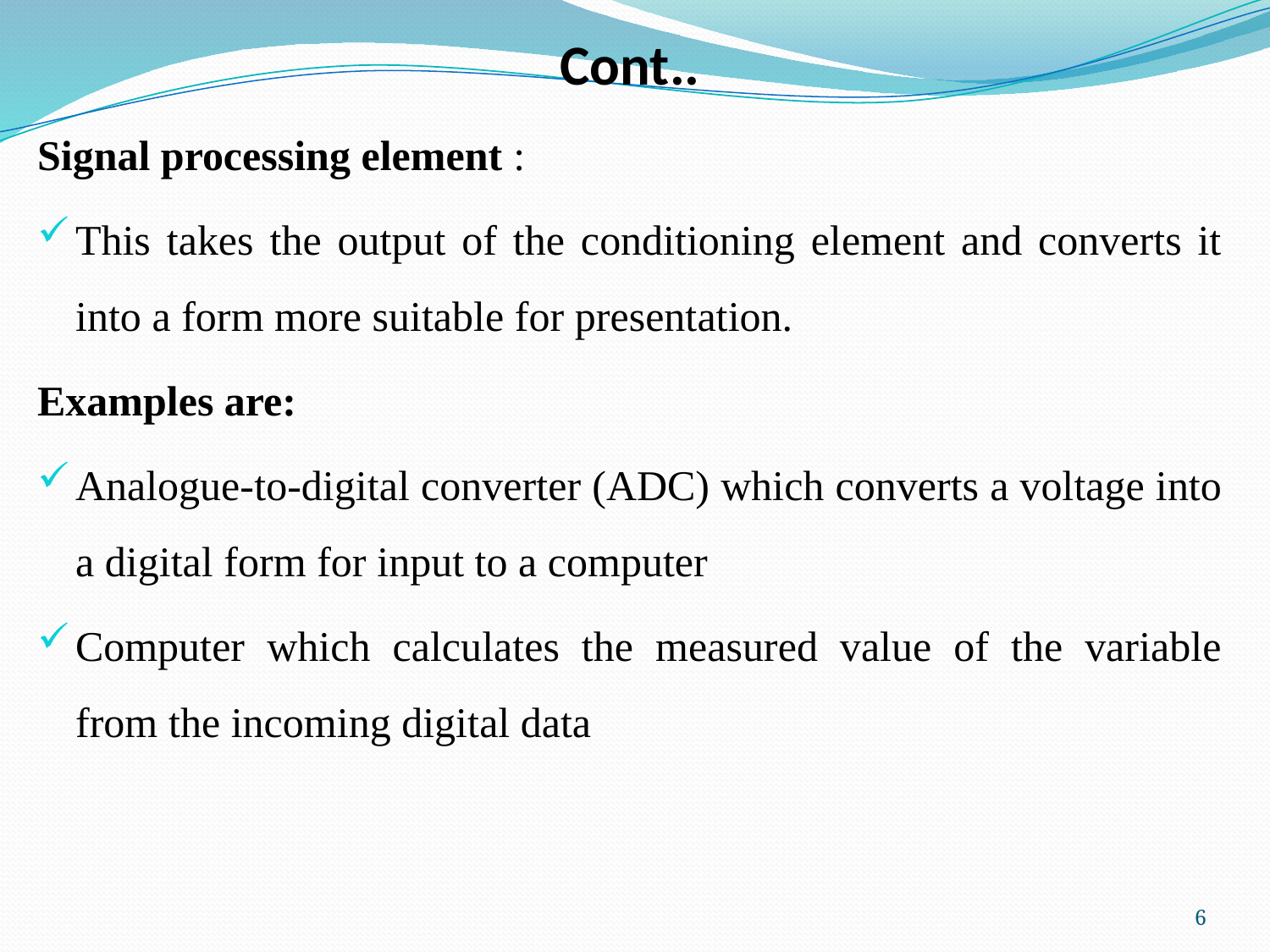

# Cont..
Signal processing element :
This takes the output of the conditioning element and converts it into a form more suitable for presentation.
Examples are:
Analogue-to-digital converter (ADC) which converts a voltage into a digital form for input to a computer
Computer which calculates the measured value of the variable from the incoming digital data
6